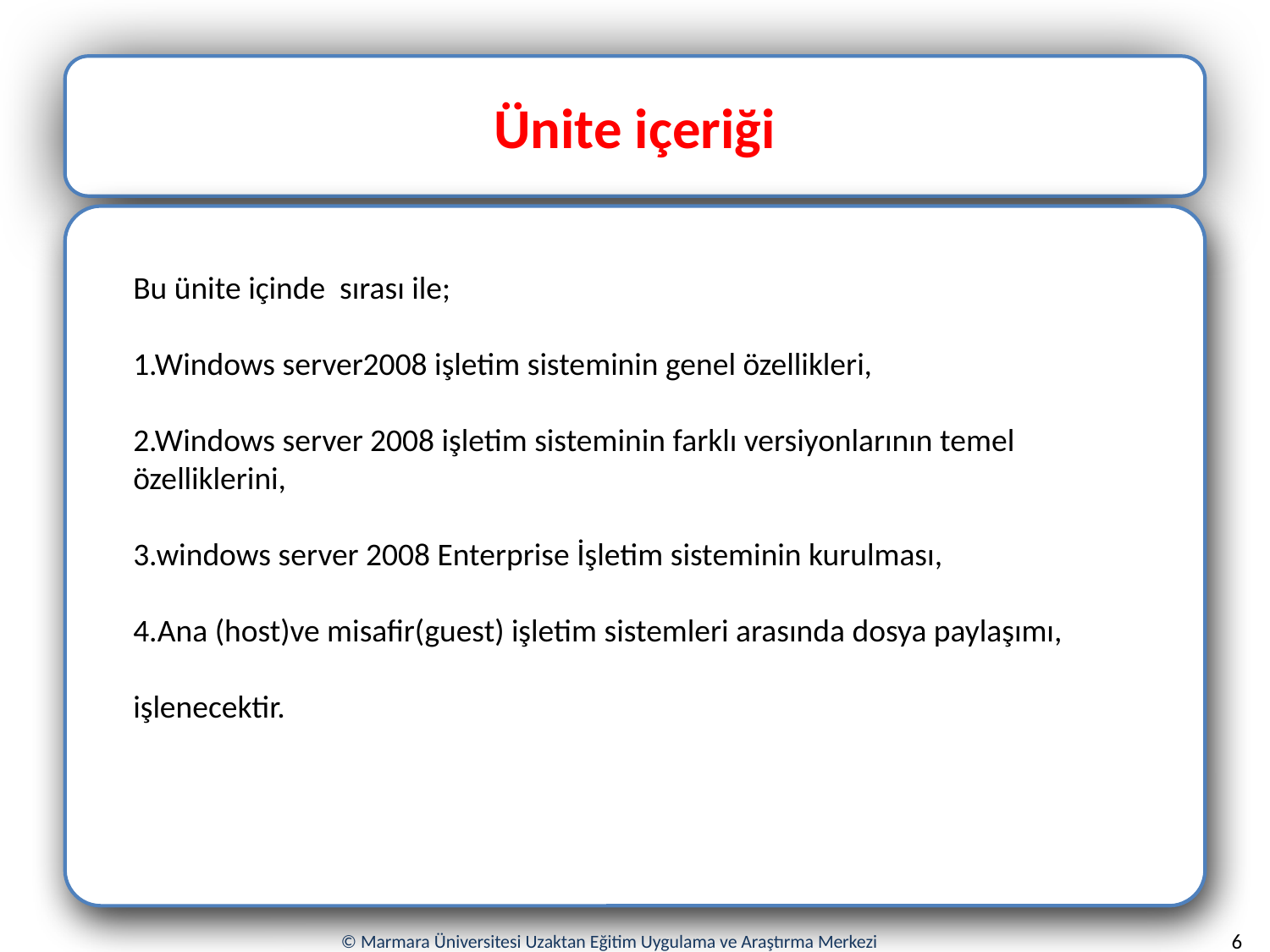

Ünite içeriği

Bu ünite içinde  sırası ile;

1.Windows server2008 işletim sisteminin genel özellikleri,

2.Windows server 2008 işletim sisteminin farklı versiyonlarının temel özelliklerini,

3.windows server 2008 Enterprise İşletim sisteminin kurulması,

4.Ana (host)ve misafir(guest) işletim sistemleri arasında dosya paylaşımı,

işlenecektir.

6
© Marmara Üniversitesi Uzaktan Eğitim Uygulama ve Araştırma Merkezi